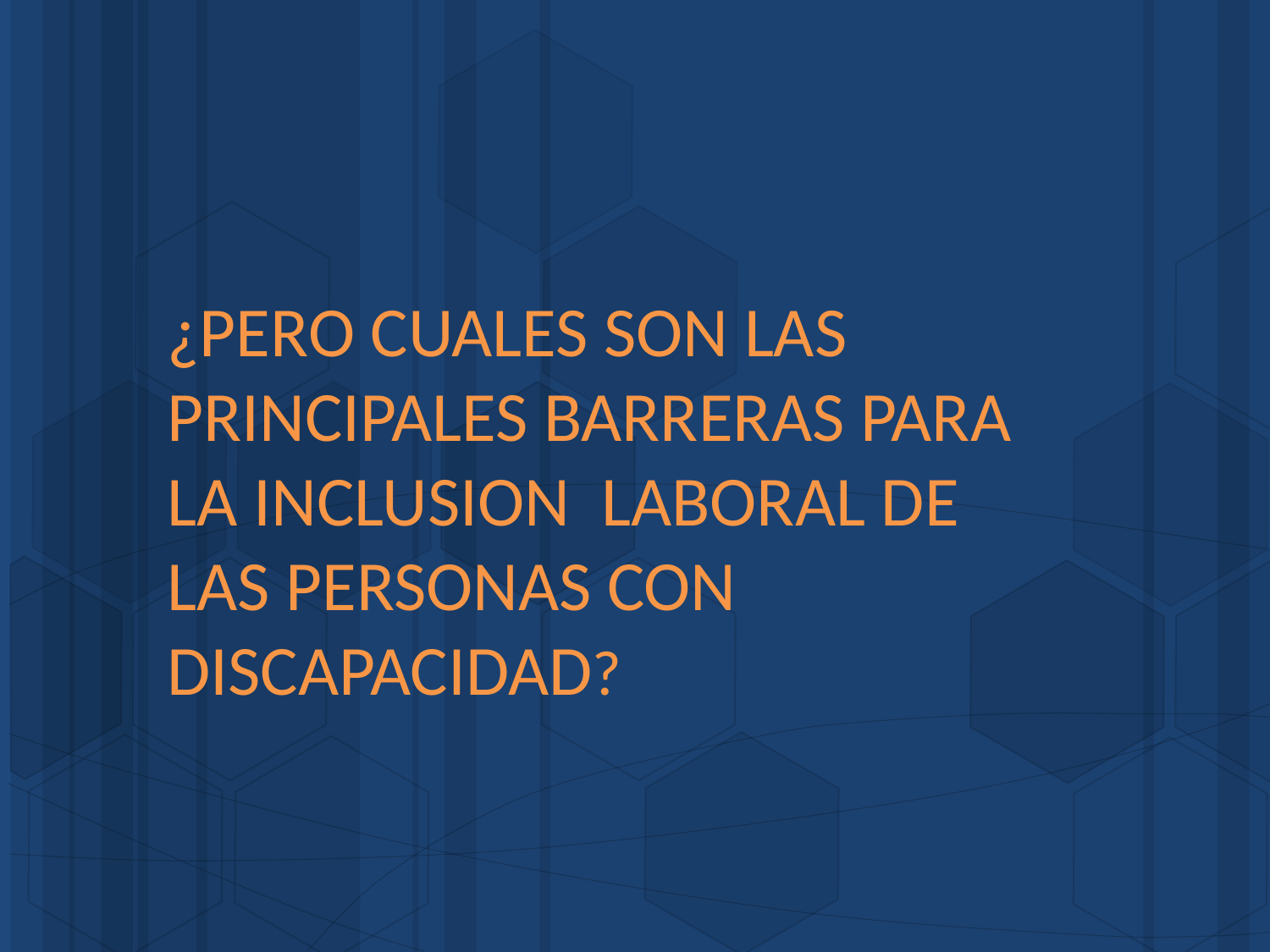

¿PERO CUALES SON LAS PRINCIPALES BARRERAS PARA LA INCLUSION  LABORAL DE LAS PERSONAS CON DISCAPACIDAD?